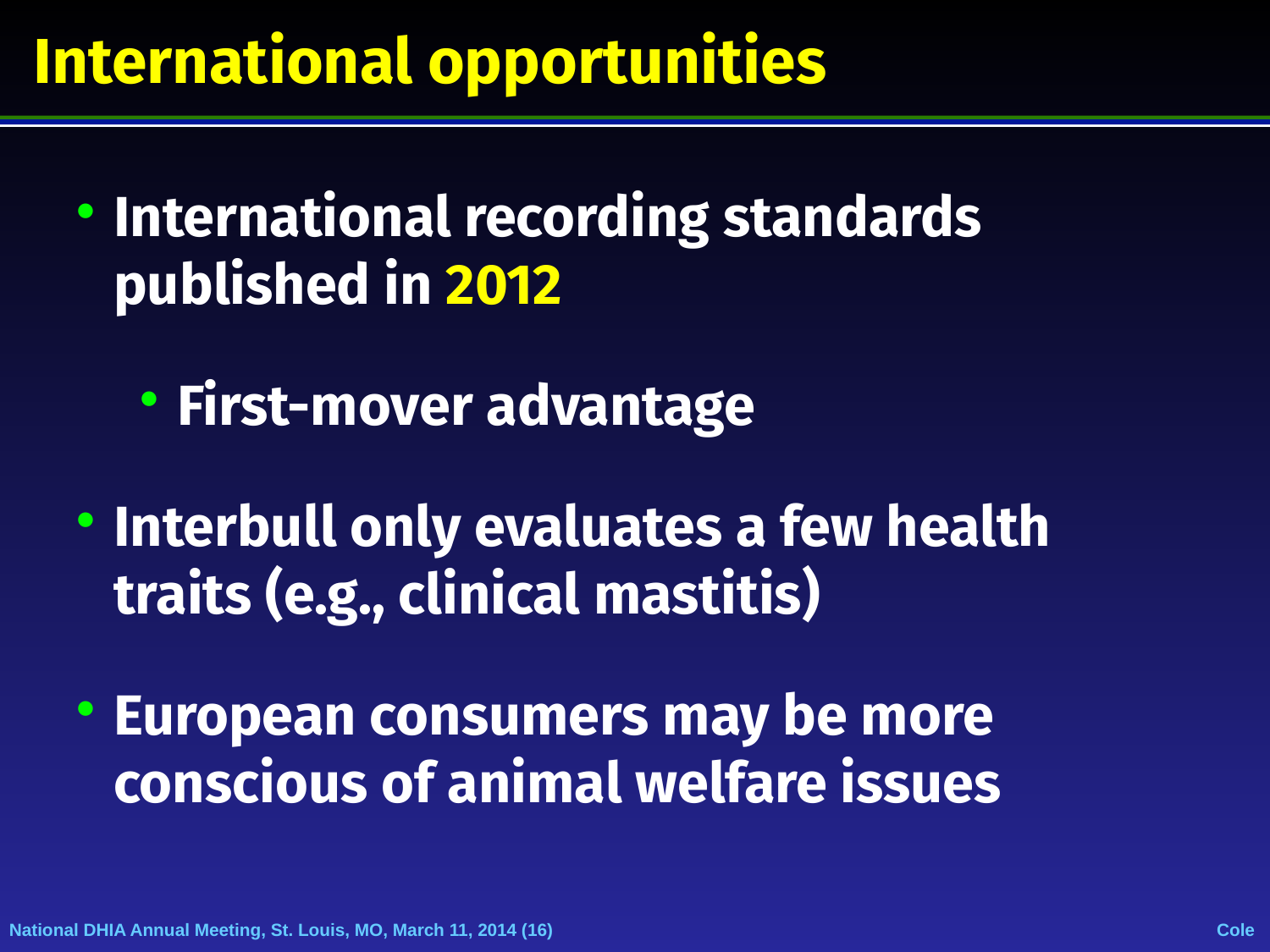

International opportunities
International recording standards published in 2012
First-mover advantage
Interbull only evaluates a few health traits (e.g., clinical mastitis)
European consumers may be more conscious of animal welfare issues